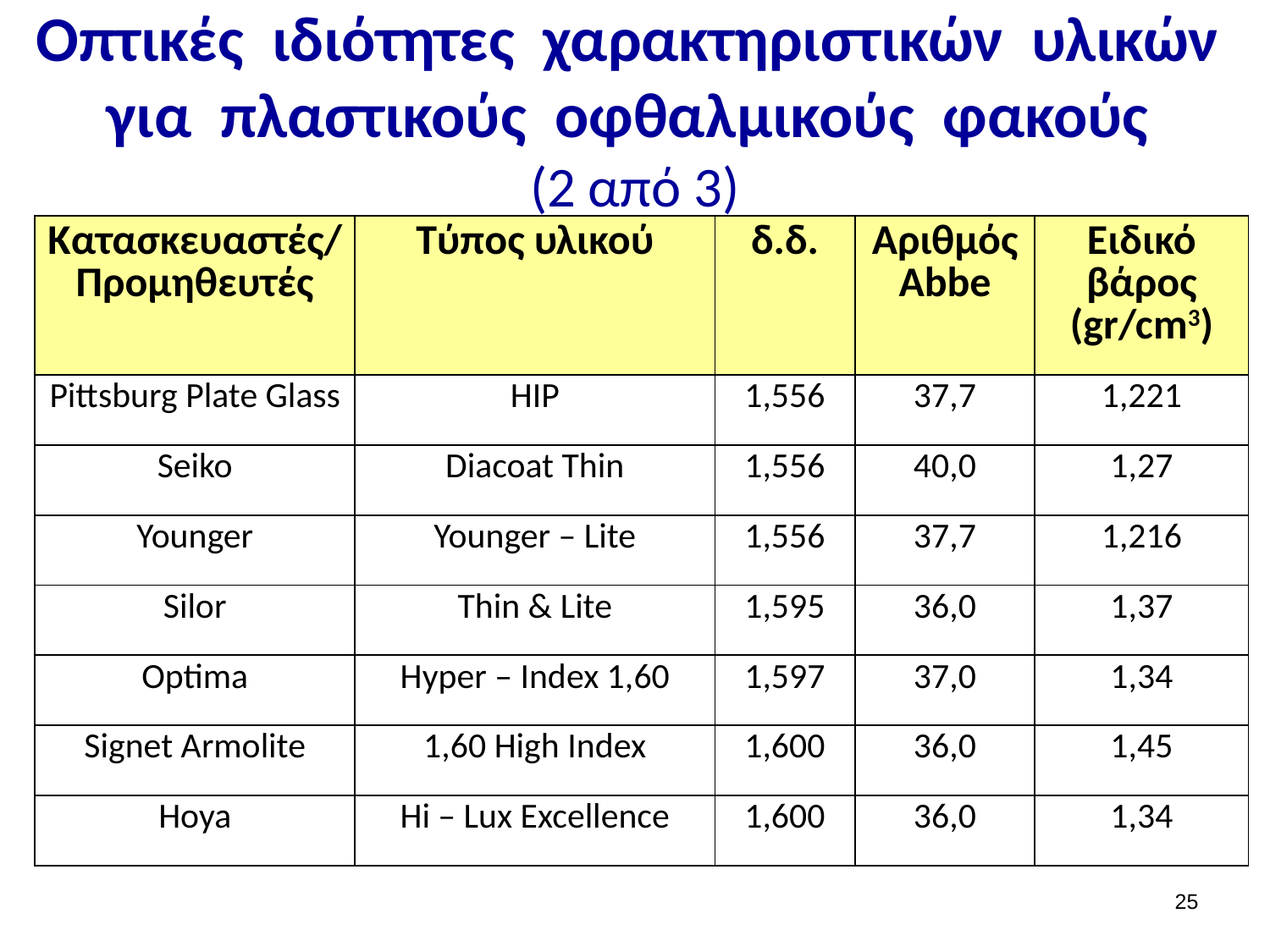

# Οπτικές  ιδιότητες  χαρακτηριστικών  υλικών  για  πλαστικούς  οφθαλμικούς  φακούς (2 από 3)
| Κατασκευαστές/ Προμηθευτές | Τύπος υλικού | δ.δ. | Αριθμός Abbe | Ειδικό βάρος (gr/cm3) |
| --- | --- | --- | --- | --- |
| Pittsburg Plate Glass | HIP | 1,556 | 37,7 | 1,221 |
| Seiko | Diacoat Thin | 1,556 | 40,0 | 1,27 |
| Younger | Younger – Lite | 1,556 | 37,7 | 1,216 |
| Silor | Thin & Lite | 1,595 | 36,0 | 1,37 |
| Optima | Hyper – Index 1,60 | 1,597 | 37,0 | 1,34 |
| Signet Armolite | 1,60 High Index | 1,600 | 36,0 | 1,45 |
| Hoya | Hi – Lux Excellence | 1,600 | 36,0 | 1,34 |
25